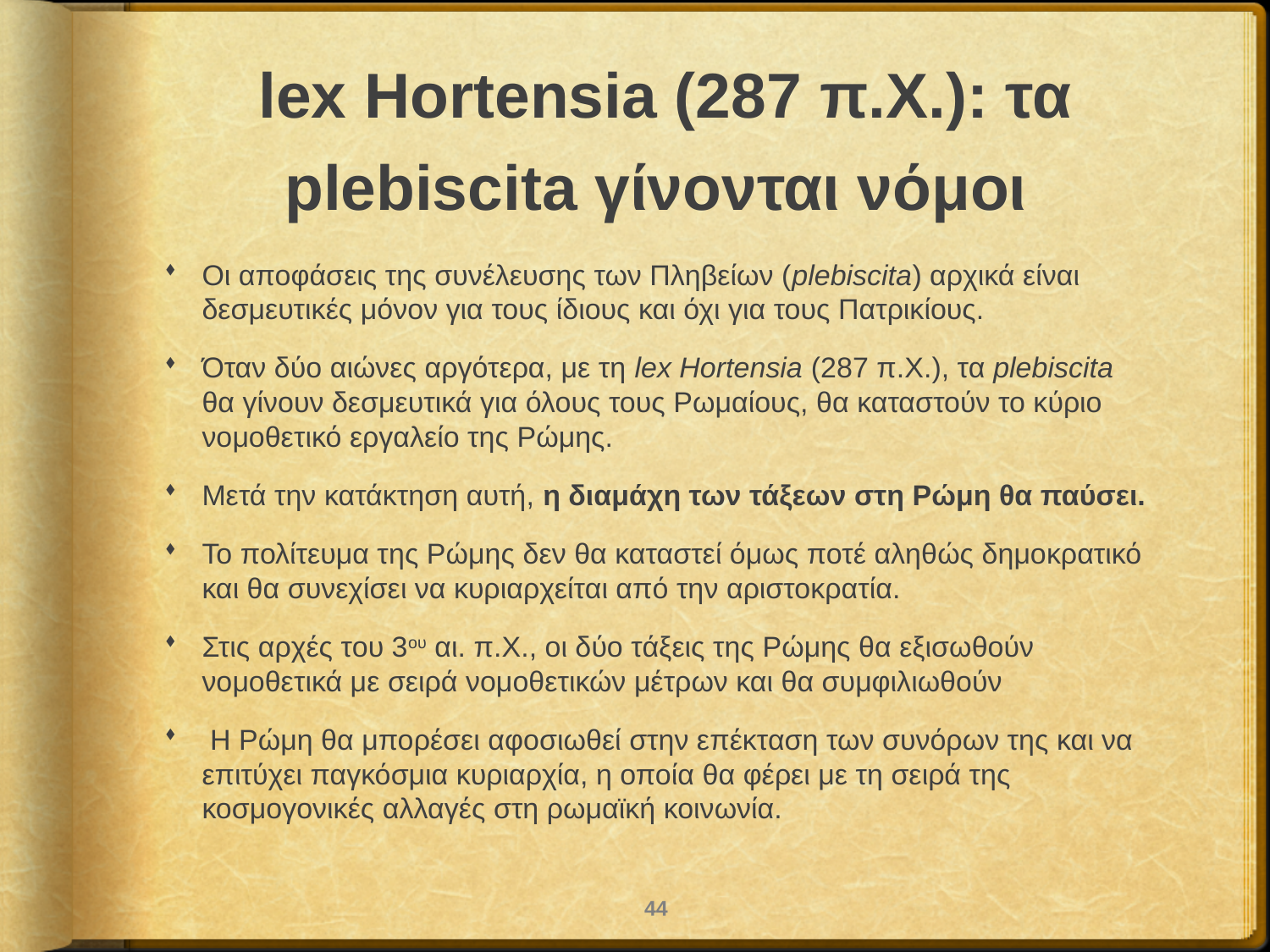

# lex Hortensia (287 π.Χ.): τα plebiscita γίνονται νόμοι
Οι αποφάσεις της συνέλευσης των Πληβείων (plebiscita) αρχικά είναι δεσμευτικές μόνον για τους ίδιους και όχι για τους Πατρικίους.
Όταν δύο αιώνες αργότερα, με τη lex Hortensia (287 π.Χ.), τα plebiscita θα γίνουν δεσμευτικά για όλους τους Ρωμαίους, θα καταστούν το κύριο νομοθετικό εργαλείο της Ρώμης.
Μετά την κατάκτηση αυτή, η διαμάχη των τάξεων στη Ρώμη θα παύσει.
Το πολίτευμα της Ρώμης δεν θα καταστεί όμως ποτέ αληθώς δημοκρατικό και θα συνεχίσει να κυριαρχείται από την αριστοκρατία.
Στις αρχές του 3ου αι. π.Χ., οι δύο τάξεις της Ρώμης θα εξισωθούν νομοθετικά με σειρά νομοθετικών μέτρων και θα συμφιλιωθούν
 Η Ρώμη θα μπορέσει αφοσιωθεί στην επέκταση των συνόρων της και να επιτύχει παγκόσμια κυριαρχία, η οποία θα φέρει με τη σειρά της κοσμογονικές αλλαγές στη ρωμαϊκή κοινωνία.
44